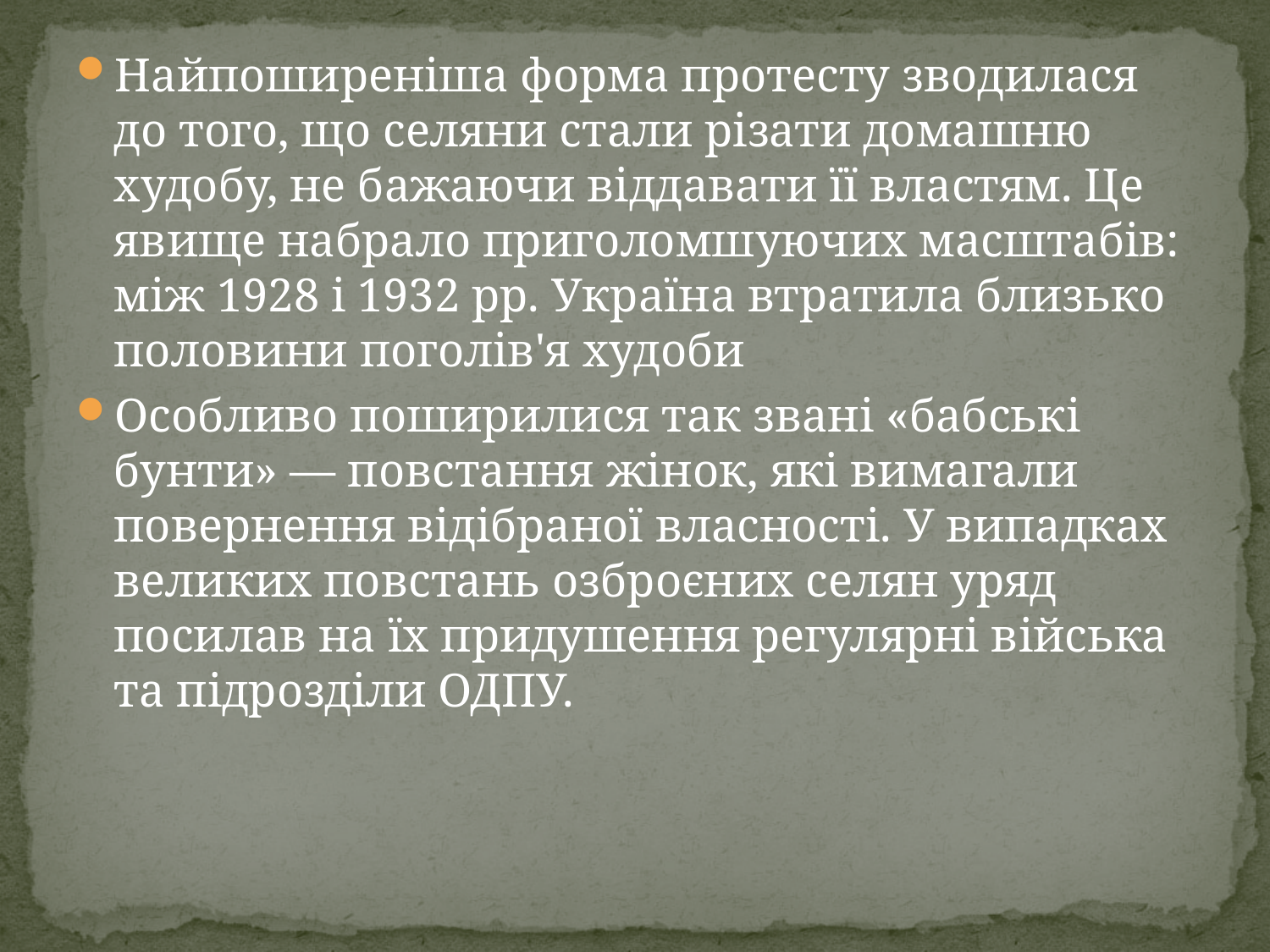

Найпоширеніша форма протесту зводилася до того, що селяни стали різати домашню худобу, не бажаючи віддавати її властям. Це явище набрало приголомшуючих масштабів: між 1928 і 1932 рр. Україна втратила близько половини поголів'я худоби
Особливо поширилися так звані «бабські бунти» — повстання жінок, які вимагали повернення відібраної власності. У випадках великих повстань озброєних селян уряд посилав на їх придушення регулярні війська та підрозділи ОДПУ.